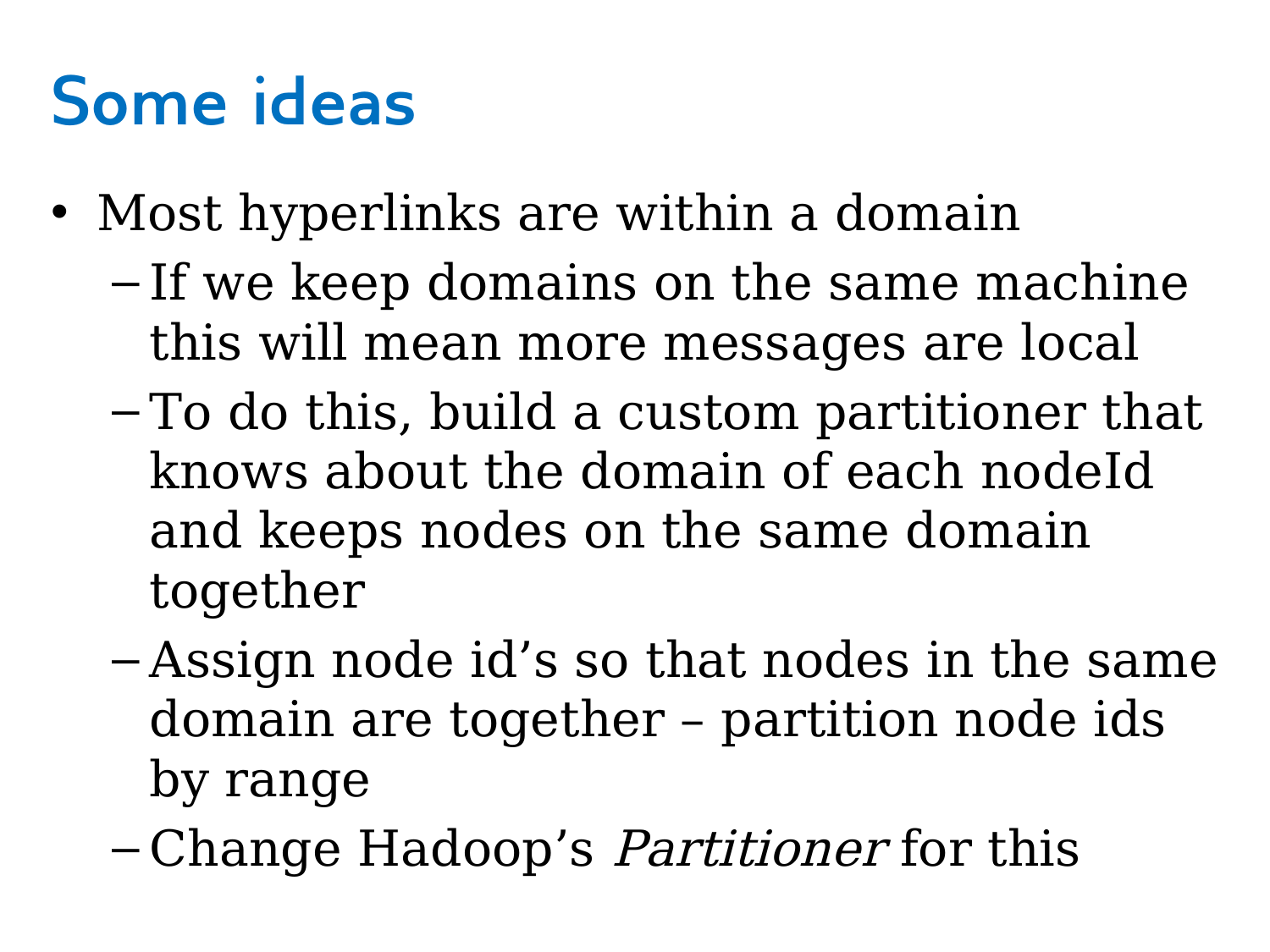

# Some ideas
Most hyperlinks are within a domain
If we keep domains on the same machine this will mean more messages are local
To do this, build a custom partitioner that knows about the domain of each nodeId and keeps nodes on the same domain together
Assign node id’s so that nodes in the same domain are together – partition node ids by range
Change Hadoop’s Partitioner for this